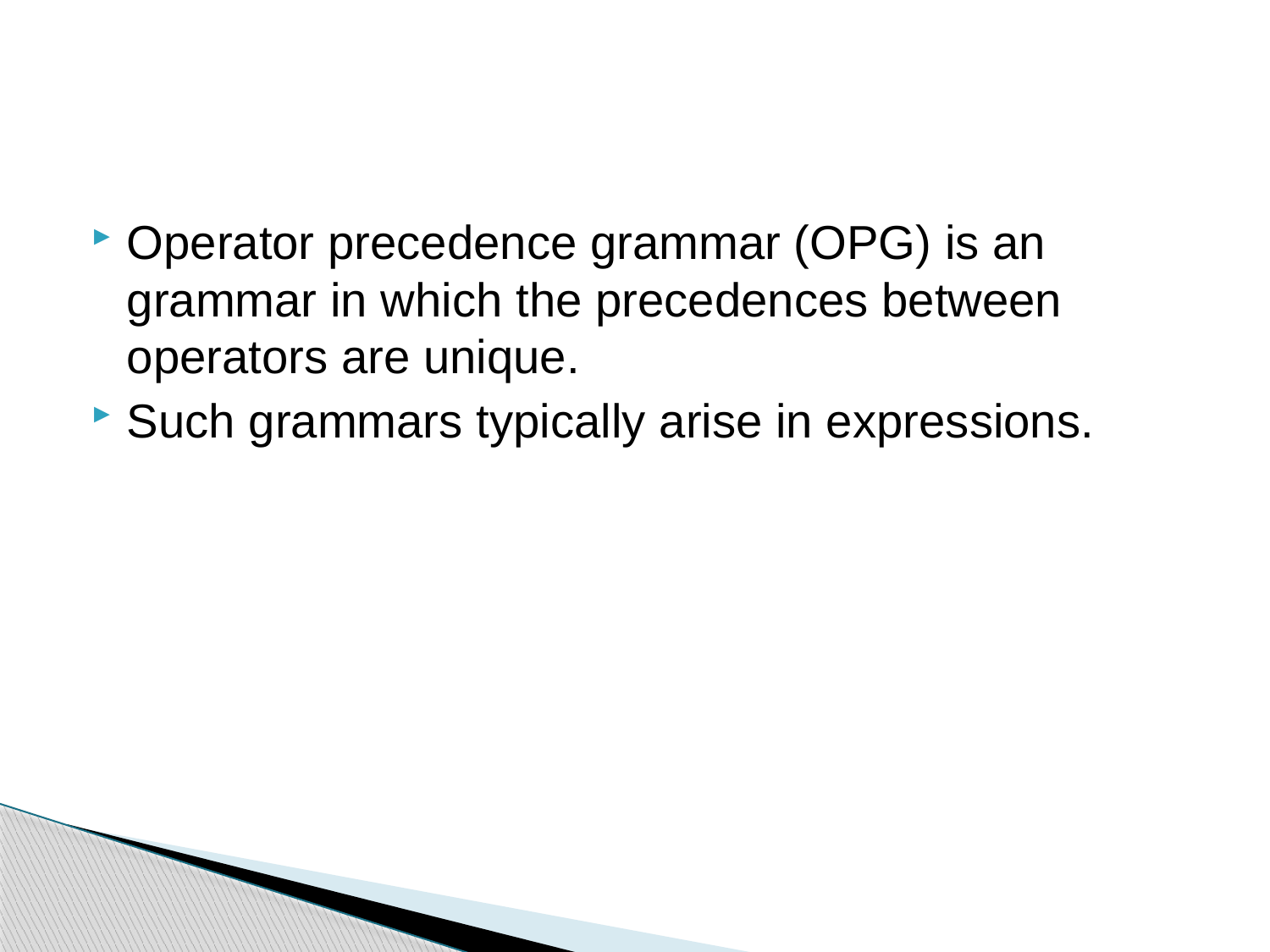

#
Operator precedence grammar (OPG) is an grammar in which the precedences between operators are unique.
Such grammars typically arise in expressions.